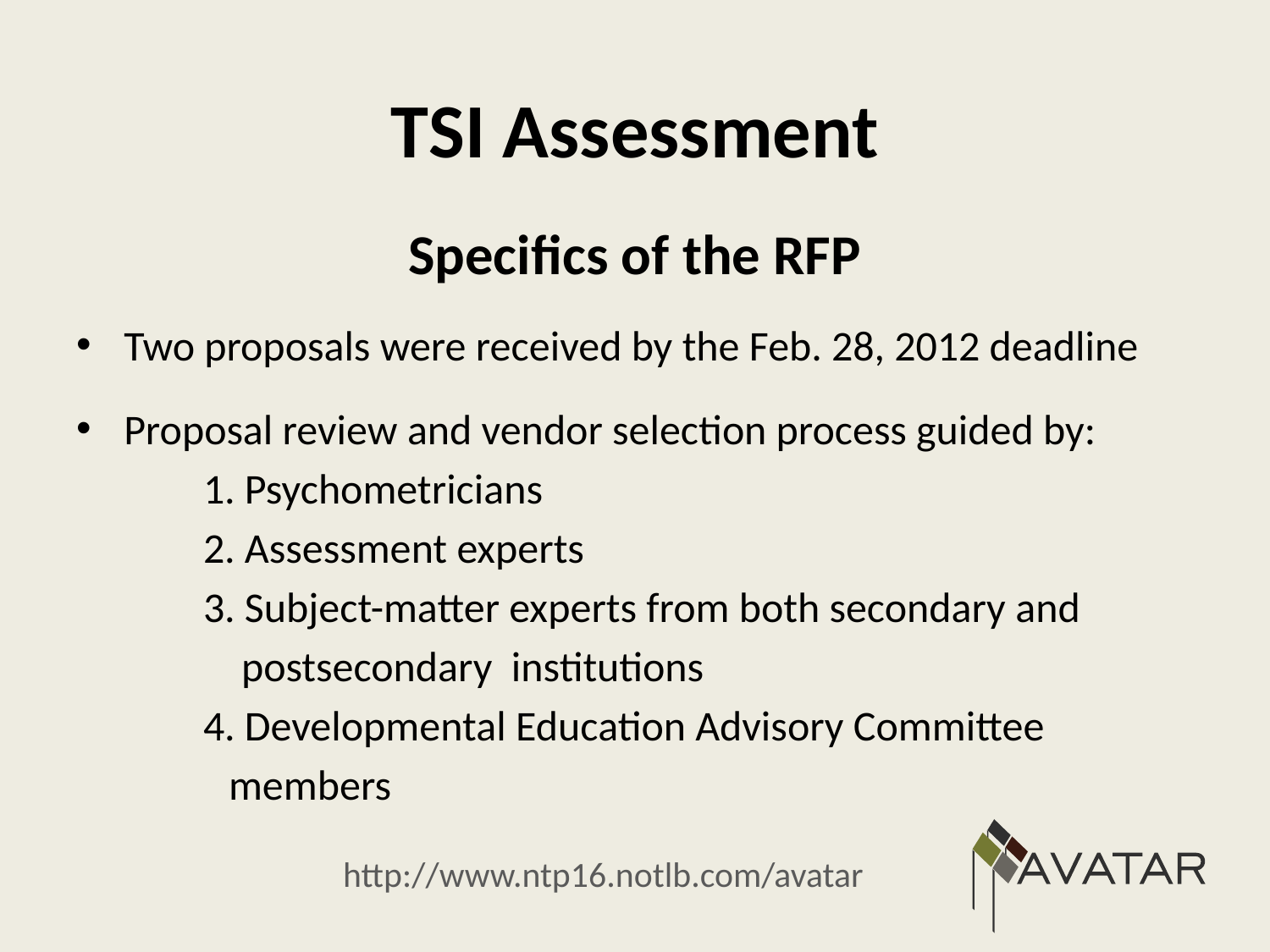

# TSI Assessment
Specifics of the RFP

Two proposals were received by the Feb. 28, 2012 deadline

Proposal review and vendor selection process guided by:
	1. Psychometricians
	2. Assessment experts
	3. Subject-matter experts from both secondary and
	    postsecondary  institutions
	4. Developmental Education Advisory Committee
                members